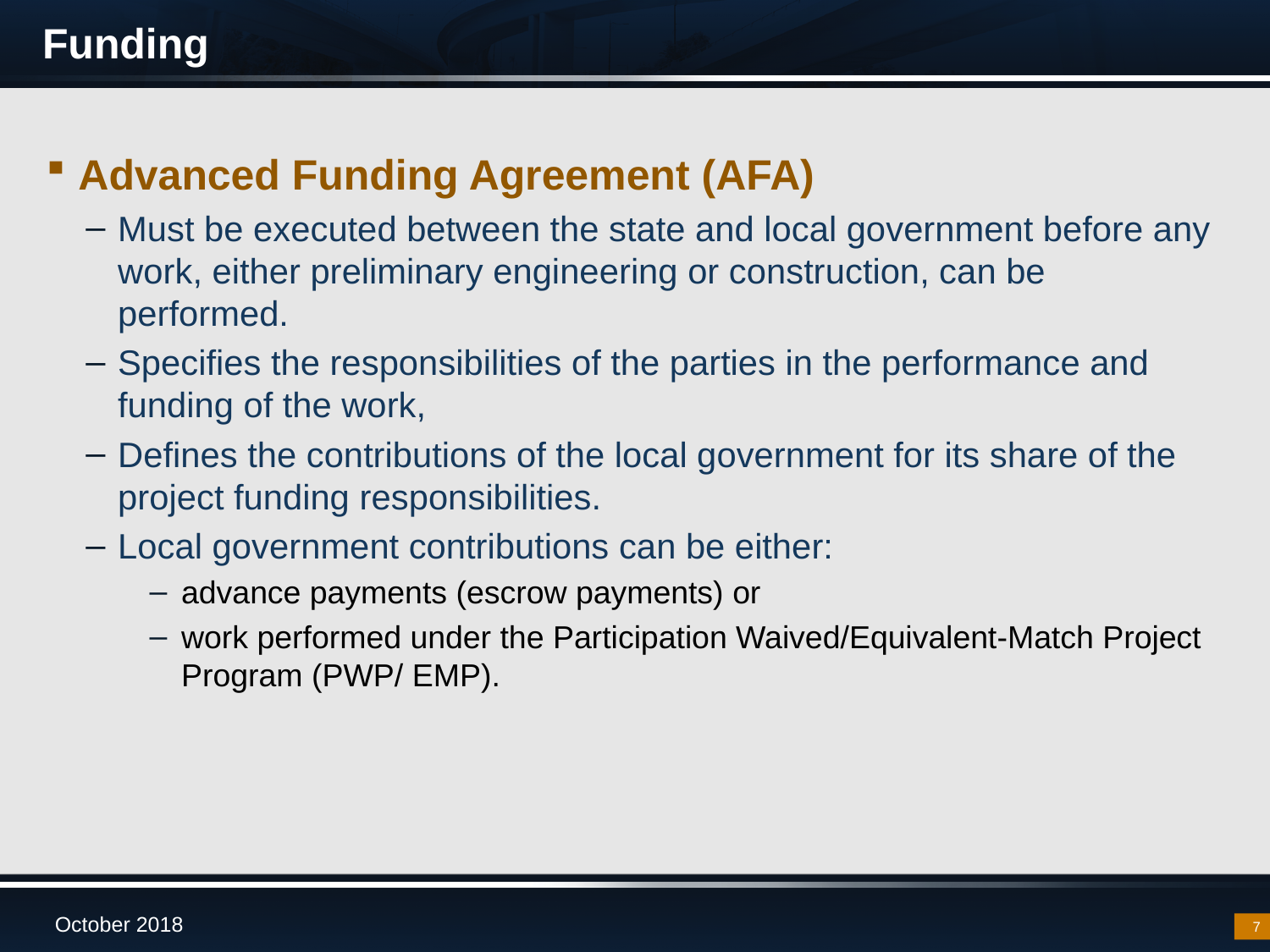

# Funding
Advanced Funding Agreement (AFA)
Must be executed between the state and local government before any work, either preliminary engineering or construction, can be performed.
Specifies the responsibilities of the parties in the performance and funding of the work,
Defines the contributions of the local government for its share of the project funding responsibilities.
Local government contributions can be either:
advance payments (escrow payments) or
work performed under the Participation Waived/Equivalent-Match Project Program (PWP/ EMP).

7